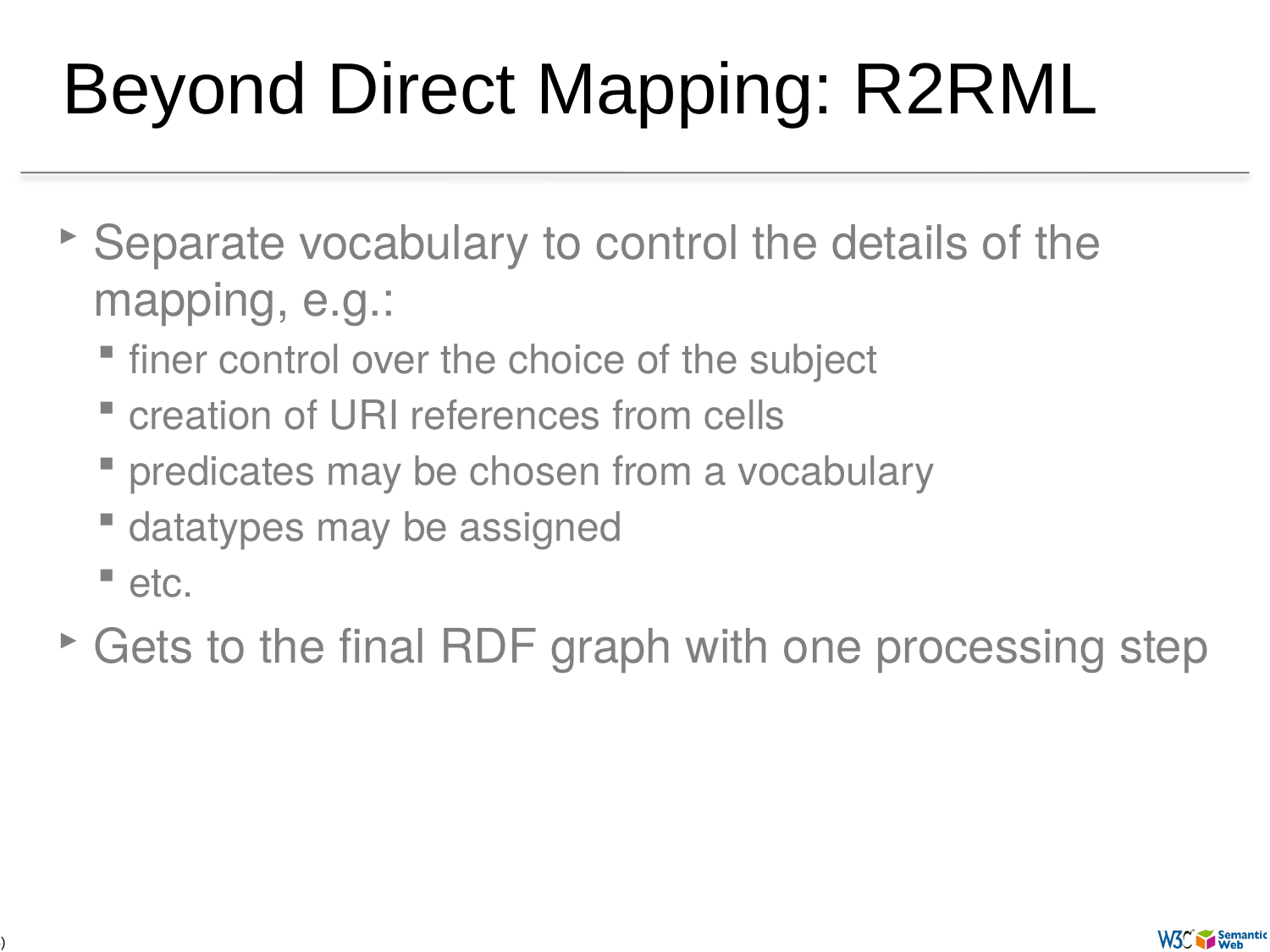

# Beyond Direct Mapping: R2RML
Separate vocabulary to control the details of the mapping, e.g.:
finer control over the choice of the subject
creation of URI references from cells
predicates may be chosen from a vocabulary
datatypes may be assigned
etc.
Gets to the final RDF graph with one processing step